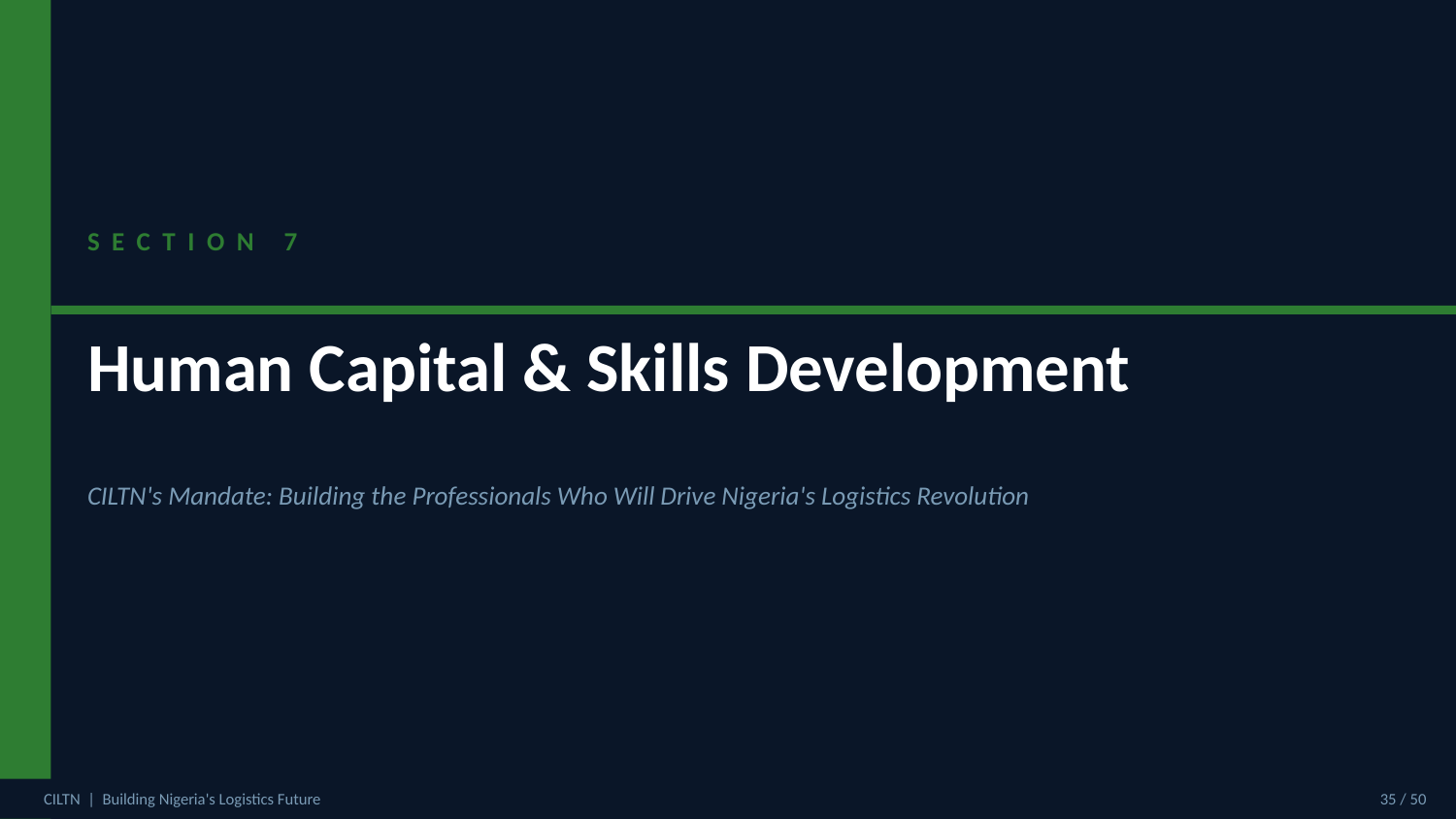

SECTION 7
Human Capital & Skills Development

CILTN's Mandate: Building the Professionals Who Will Drive Nigeria's Logistics Revolution

CILTN  |  Building Nigeria's Logistics Future
35 / 50